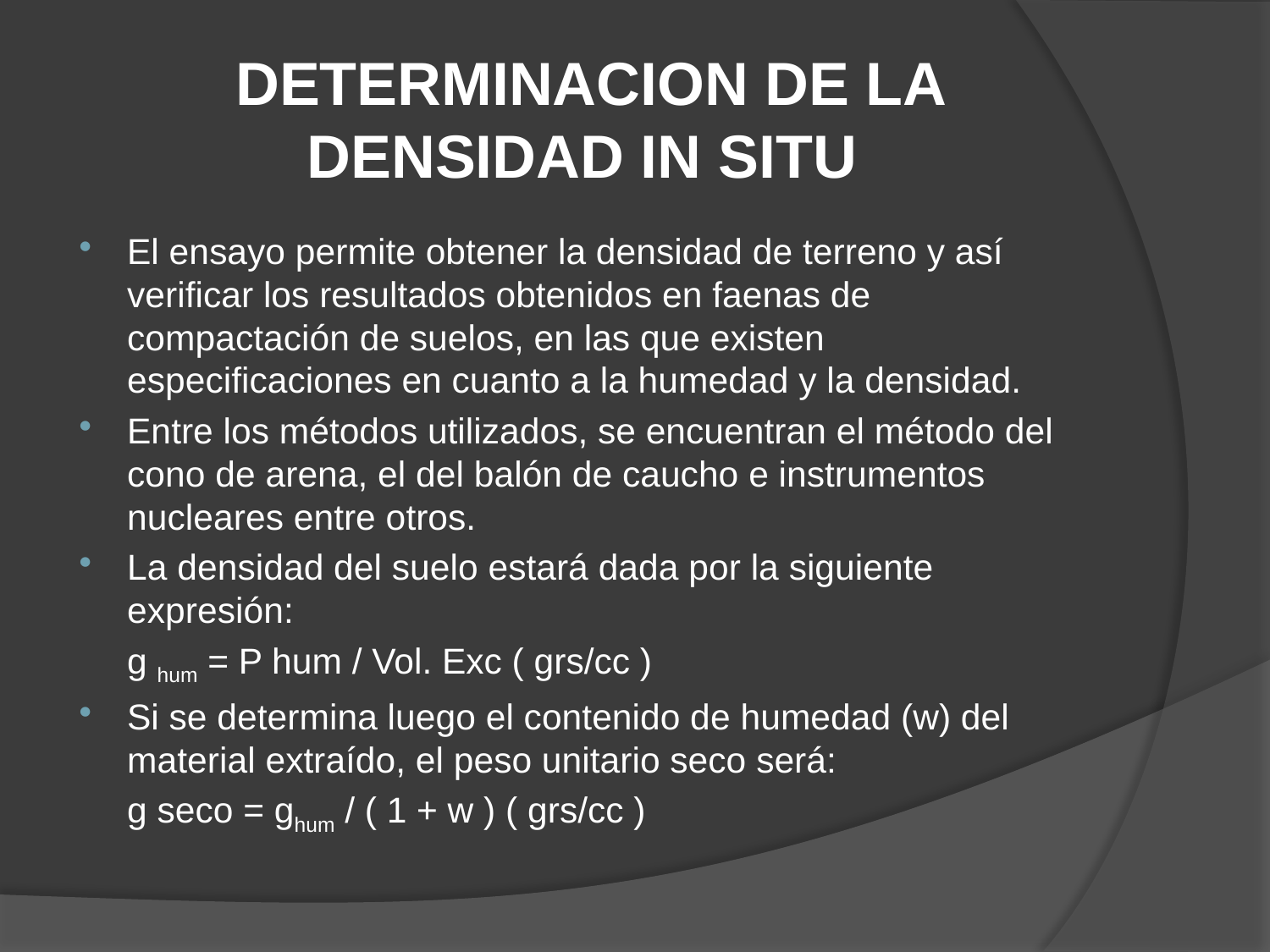

# DETERMINACION DE LA DENSIDAD IN SITU
El ensayo permite obtener la densidad de terreno y así verificar los resultados obtenidos en faenas de compactación de suelos, en las que existen especificaciones en cuanto a la humedad y la densidad.
Entre los métodos utilizados, se encuentran el método del cono de arena, el del balón de caucho e instrumentos nucleares entre otros.
La densidad del suelo estará dada por la siguiente expresión:
	g hum = P hum / Vol. Exc ( grs/cc )
Si se determina luego el contenido de humedad (w) del material extraído, el peso unitario seco será:
	g seco = ghum / ( 1 + w ) ( grs/cc )